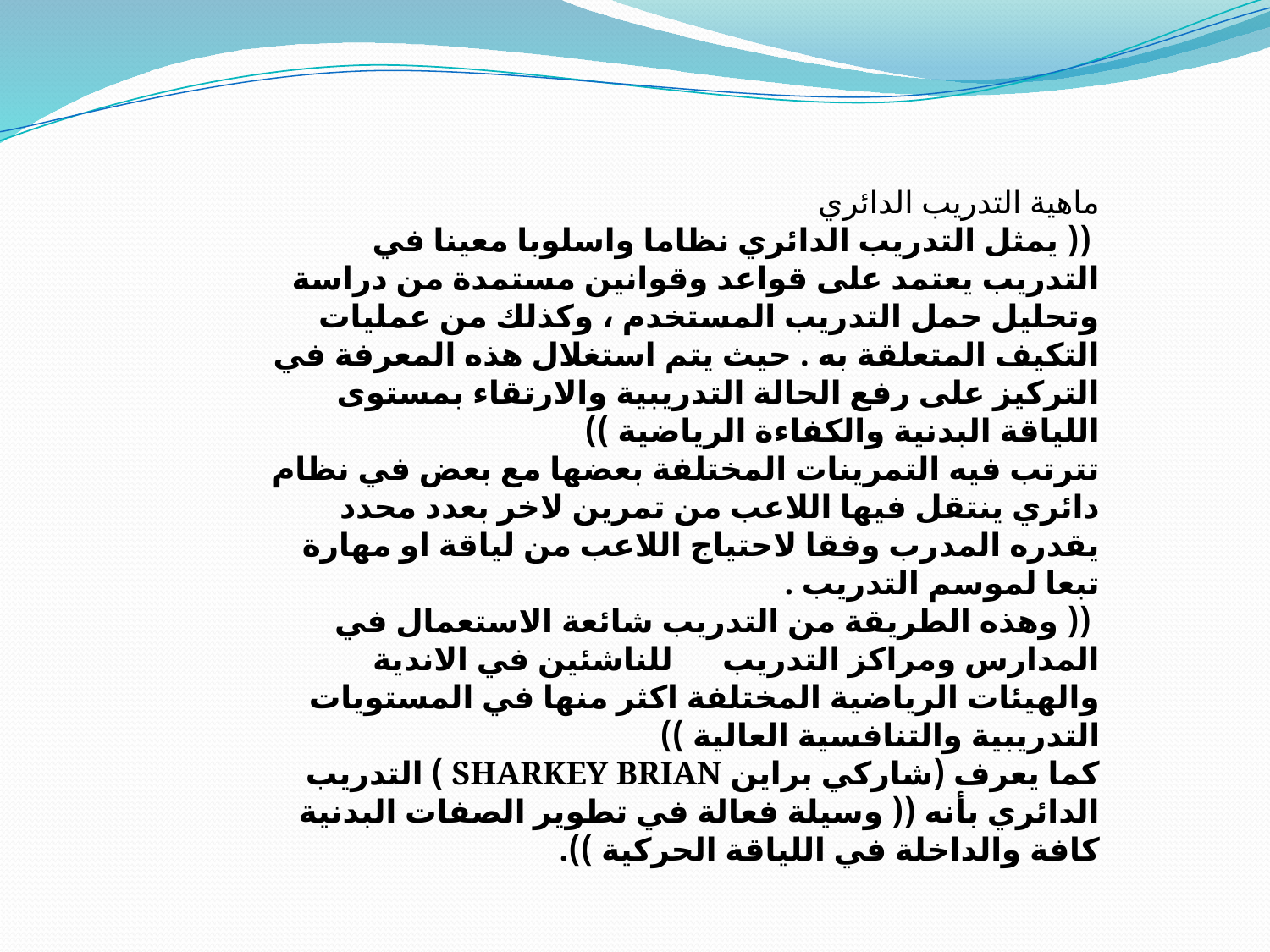

ماهية التدريب الدائري
 (( يمثل التدريب الدائري نظاما واسلوبا معينا في التدريب يعتمد على قواعد وقوانين مستمدة من دراسة وتحليل حمل التدريب المستخدم ، وكذلك من عمليات التكيف المتعلقة به . حيث يتم استغلال هذه المعرفة في التركيز على رفع الحالة التدريبية والارتقاء بمستوى اللياقة البدنية والكفاءة الرياضية ))
تترتب فيه التمرينات المختلفة بعضها مع بعض في نظام دائري ينتقل فيها اللاعب من تمرين لاخر بعدد محدد يقدره المدرب وفقا لاحتياج اللاعب من لياقة او مهارة تبعا لموسم التدريب .
 (( وهذه الطريقة من التدريب شائعة الاستعمال في المدارس ومراكز التدريب      للناشئين في الاندية والهيئات الرياضية المختلفة اكثر منها في المستويات التدريبية والتنافسية العالية ))
كما يعرف (شاركي براين SHARKEY BRIAN ) التدريب الدائري بأنه (( وسيلة فعالة في تطوير الصفات البدنية كافة والداخلة في اللياقة الحركية )).